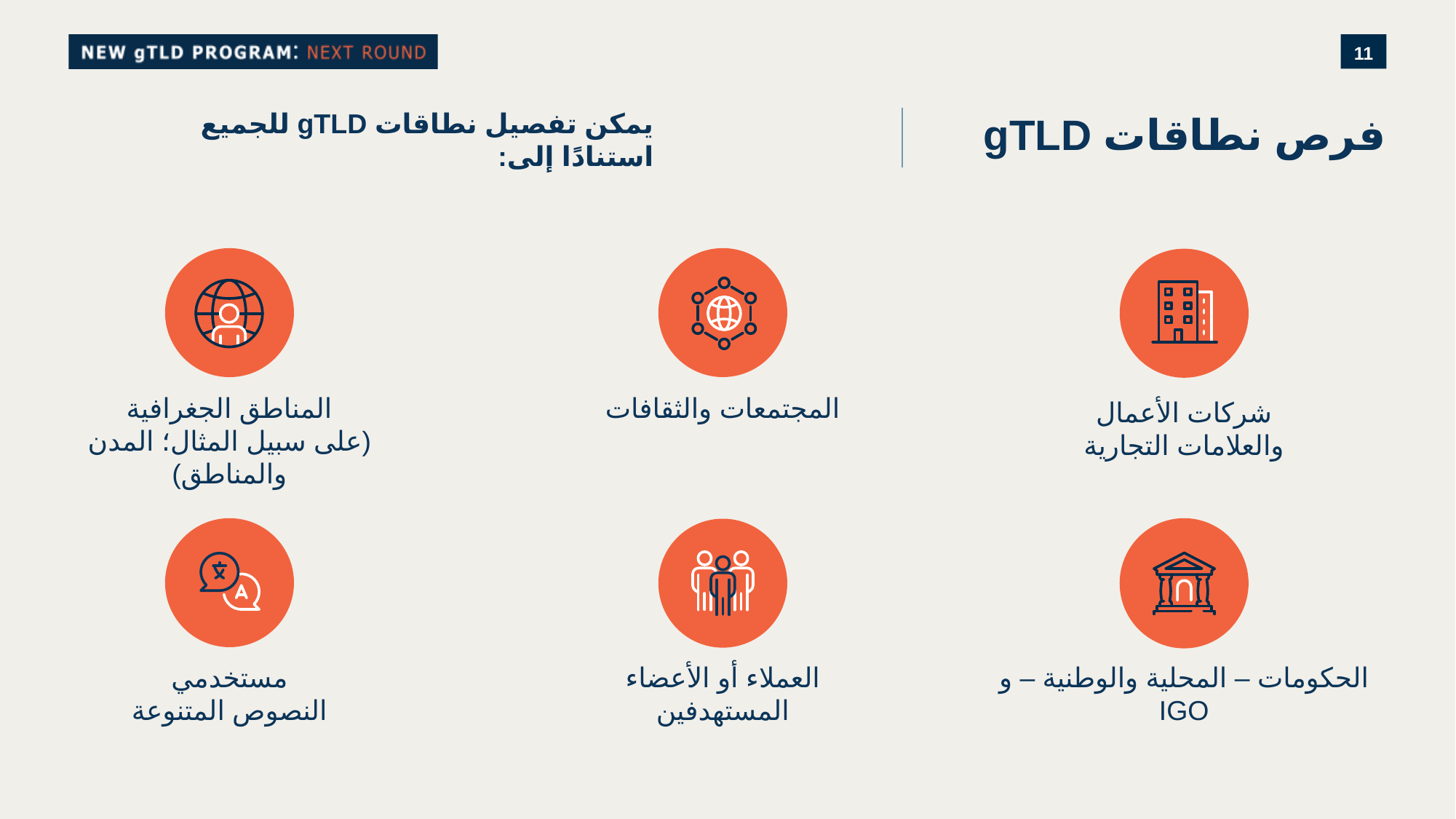

يمكن تفصيل نطاقات gTLD للجميع استنادًا إلى:
# فرص نطاقات gTLD

المناطق الجغرافية
(على سبيل المثال؛ المدن والمناطق)
المجتمعات والثقافات
شركات الأعمال والعلامات التجارية

مستخدمي النصوص المتنوعة
العملاء أو الأعضاء المستهدفين
الحكومات – المحلية والوطنية – و IGO